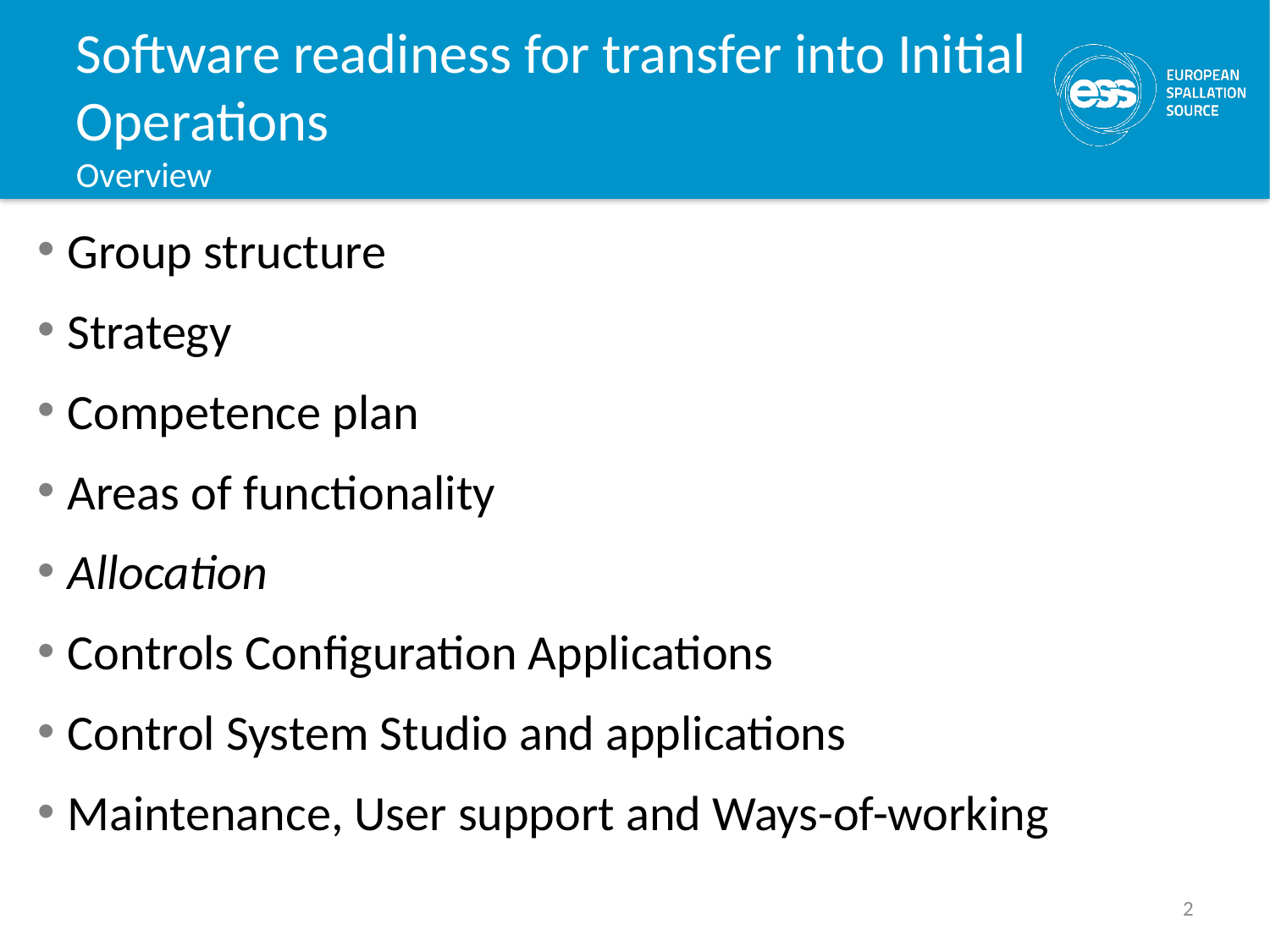

Software readiness for transfer into Initial Operations
Overview
Group structure
Strategy
Competence plan
Areas of functionality
Allocation
Controls Configuration Applications
Control System Studio and applications
Maintenance, User support and Ways-of-working
2